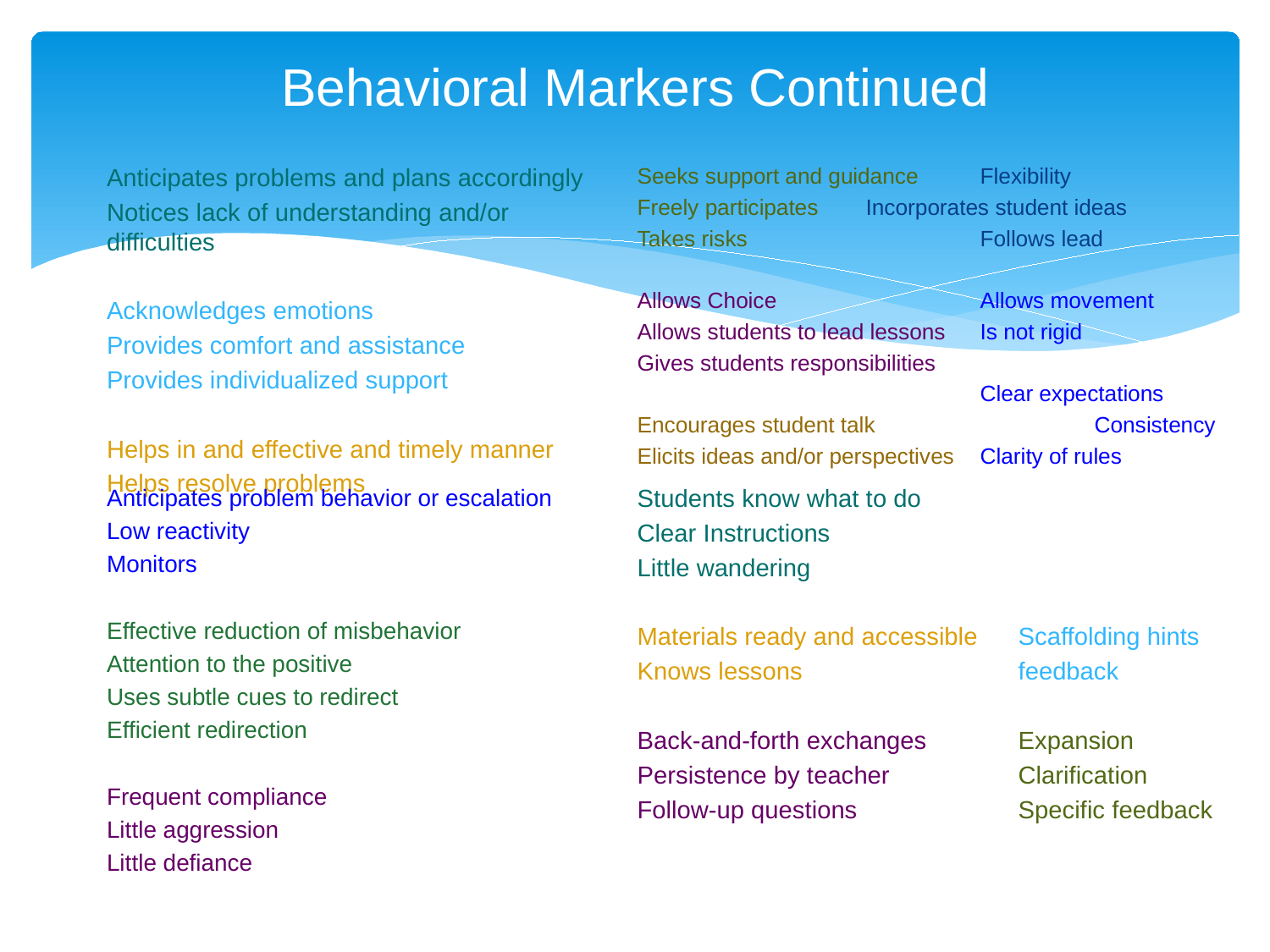

# Behavioral Markers Continued
Seeks support and guidance	Flexibility
Freely participates	Incorporates student ideas
Takes risks			Follows lead

Allows Choice		Allows movement
Allows students to lead lessons	Is not rigid
Gives students responsibilities
			Clear expectations
Encourages student talk		Consistency
Elicits ideas and/or perspectives	Clarity of rules

Anticipates problems and plans accordingly
Notices lack of understanding and/or difficulties

Acknowledges emotions
Provides comfort and assistance
Provides individualized support

Helps in and effective and timely manner
Helps resolve problems
Anticipates problem behavior or escalation
Low reactivity
Monitors

Effective reduction of misbehavior
Attention to the positive
Uses subtle cues to redirect
Efficient redirection

Frequent compliance
Little aggression
Little defiance

Students know what to do
Clear Instructions
Little wandering

Materials ready and accessible	Scaffolding hints
Knows lessons		feedback

Back-and-forth exchanges	Expansion
Persistence by teacher		Clarification
Follow-up questions		Specific feedback